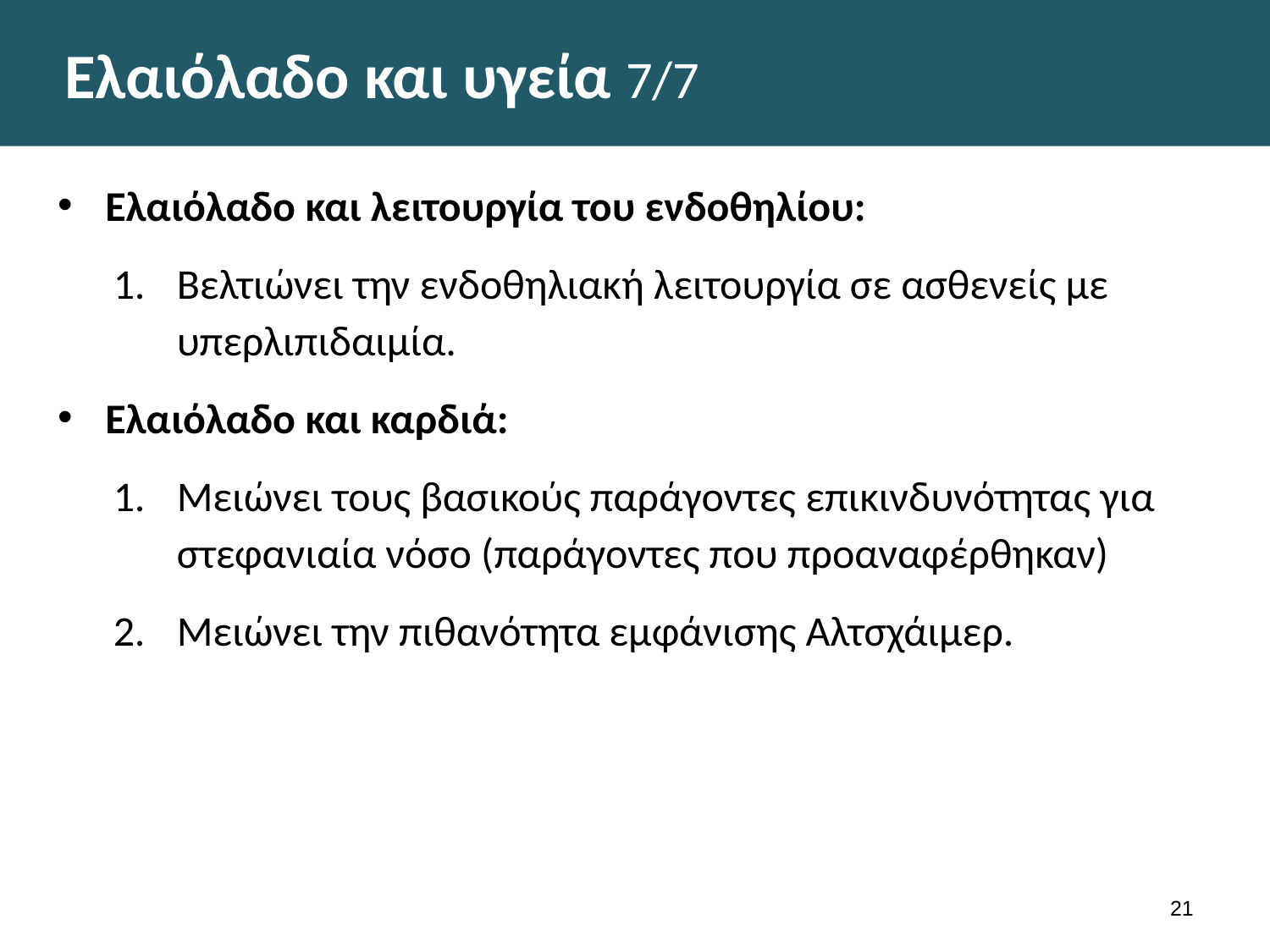

# Ελαιόλαδο και υγεία 7/7
Ελαιόλαδο και λειτουργία του ενδοθηλίου:
Βελτιώνει την ενδοθηλιακή λειτουργία σε ασθενείς με υπερλιπιδαιμία.
Ελαιόλαδο και καρδιά:
Μειώνει τους βασικούς παράγοντες επικινδυνότητας για στεφανιαία νόσο (παράγοντες που προαναφέρθηκαν)
Μειώνει την πιθανότητα εμφάνισης Αλτσχάιμερ.

21